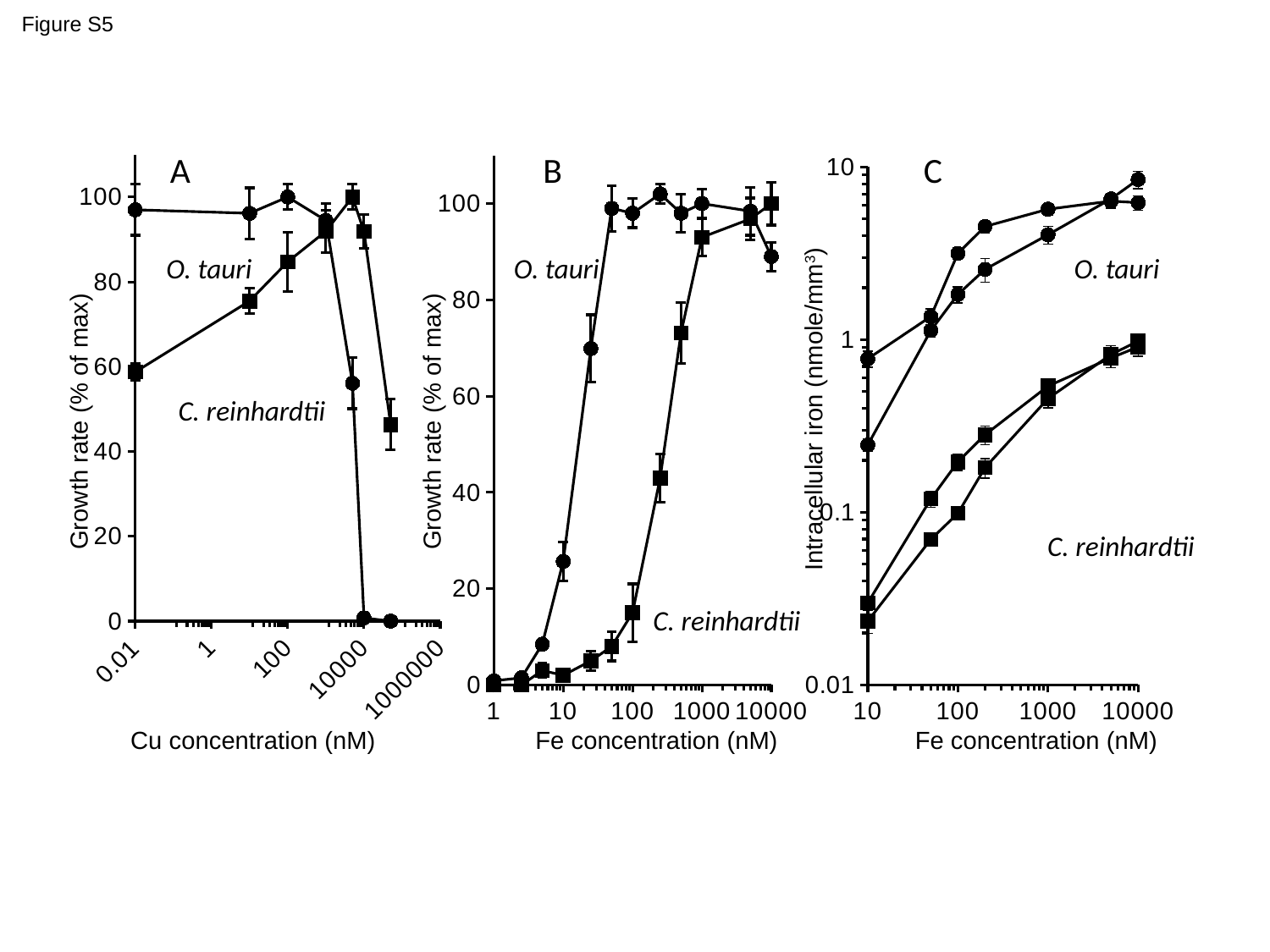

Figure S5
A
B
C

### Chart

| Category | Valeur Y 1 | Valeur Y 2 | Valeur Y 3 | Valeur Y 4 |
|---|---|---|---|---|

### Chart

| Category | Valeur Y 1 | Valeur Y 2 |
|---|---|---|

### Chart

| Category | Valeur Y 1 | Valeur Y 2 |
|---|---|---|
O. tauri
O. tauri
O. tauri
C. reinhardtii
Intracellular iron (nmole/mm3)
Growth rate (% of max)
Growth rate (% of max)
C. reinhardtii
C. reinhardtii
Cu concentration (nM)
Fe concentration (nM)
Fe concentration (nM)